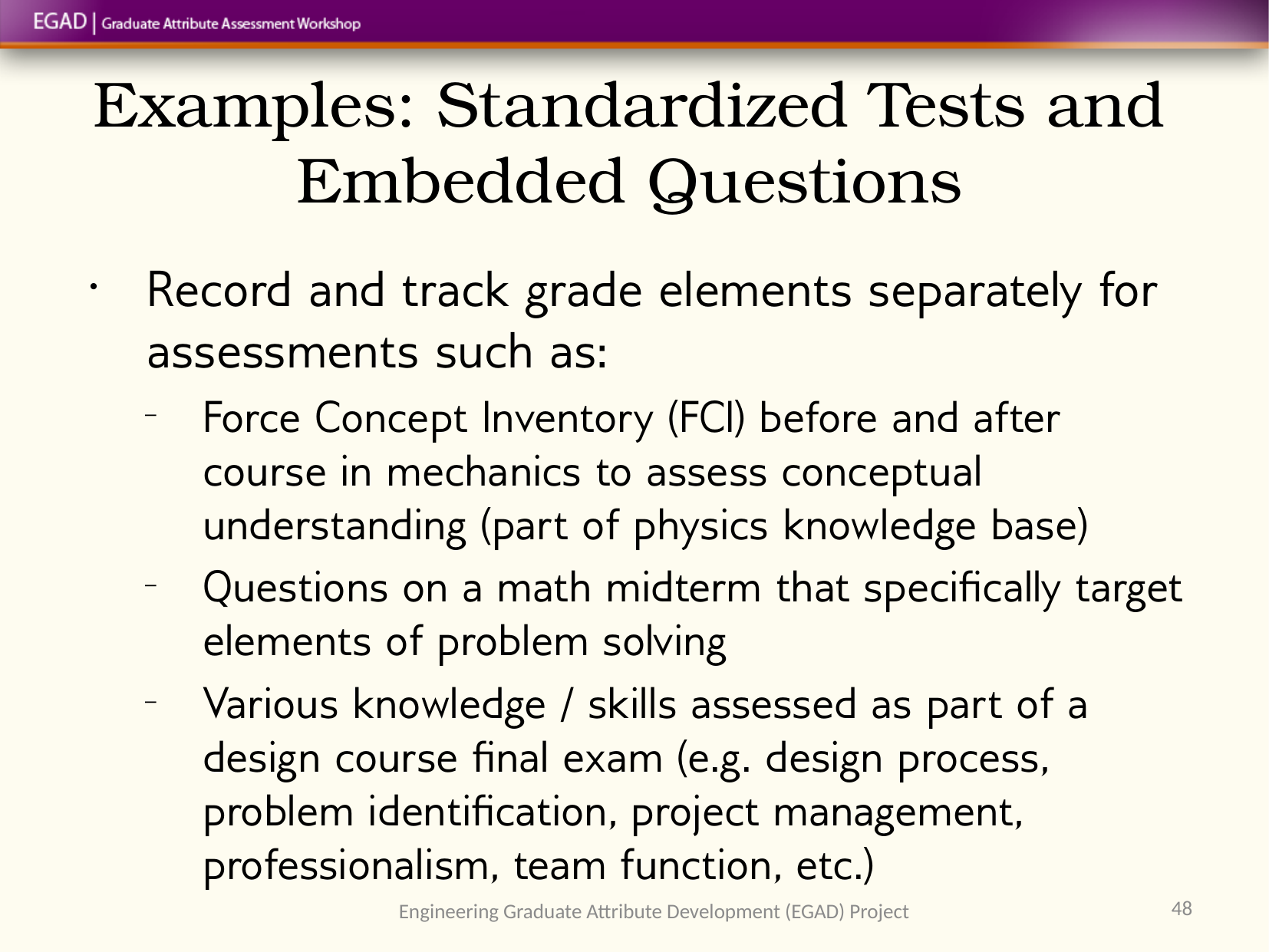

# Examples: Standardized Tests and Embedded Questions
Record and track grade elements separately for assessments such as:
Force Concept Inventory (FCI) before and after course in mechanics to assess conceptual understanding (part of physics knowledge base)
Questions on a math midterm that specifically target elements of problem solving
Various knowledge / skills assessed as part of a design course final exam (e.g. design process, problem identification, project management, professionalism, team function, etc.)

48
Engineering Graduate Attribute Development (EGAD) Project